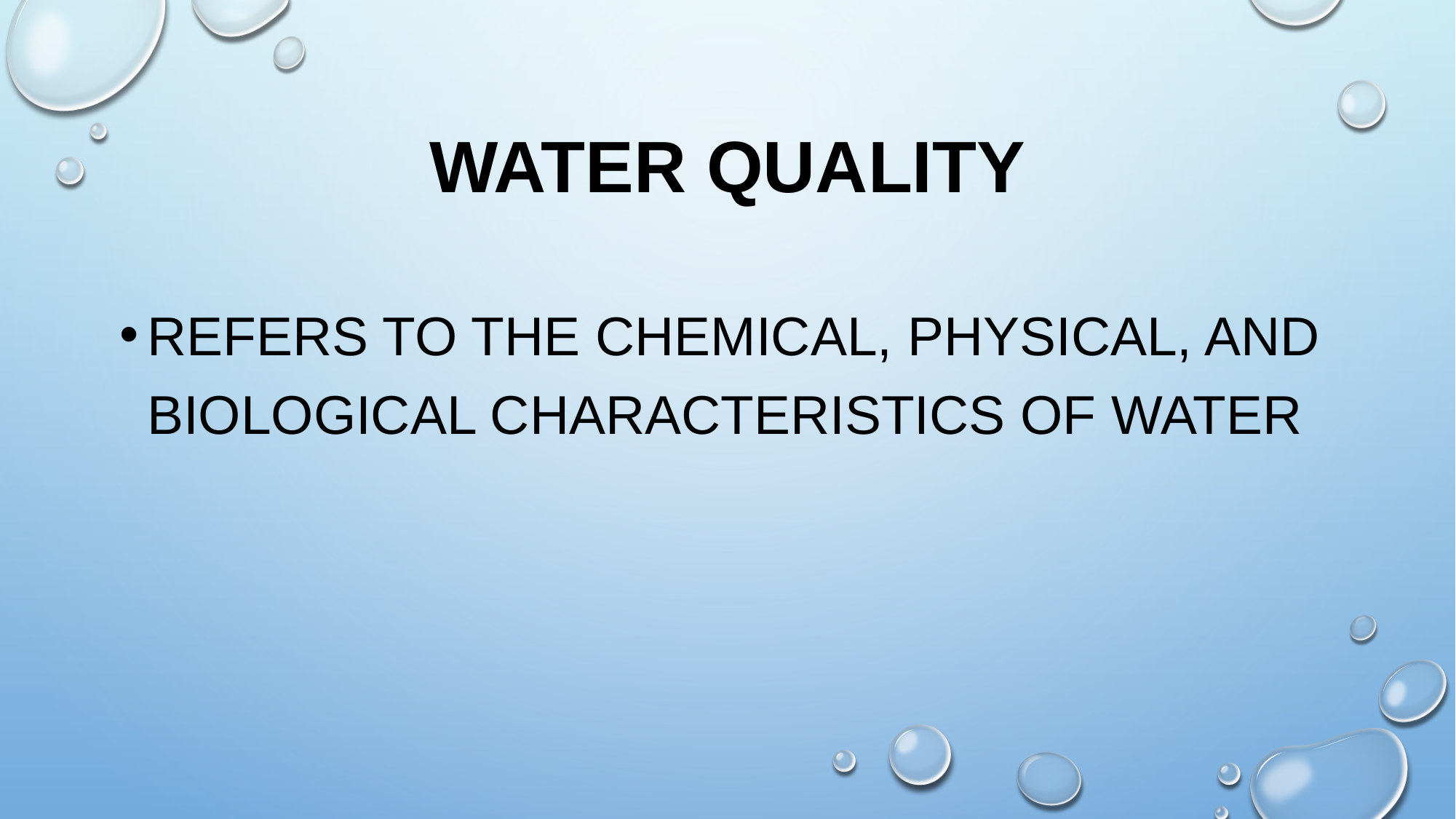

# Water quality
refers to the chemical, physical, and biological characteristics of water